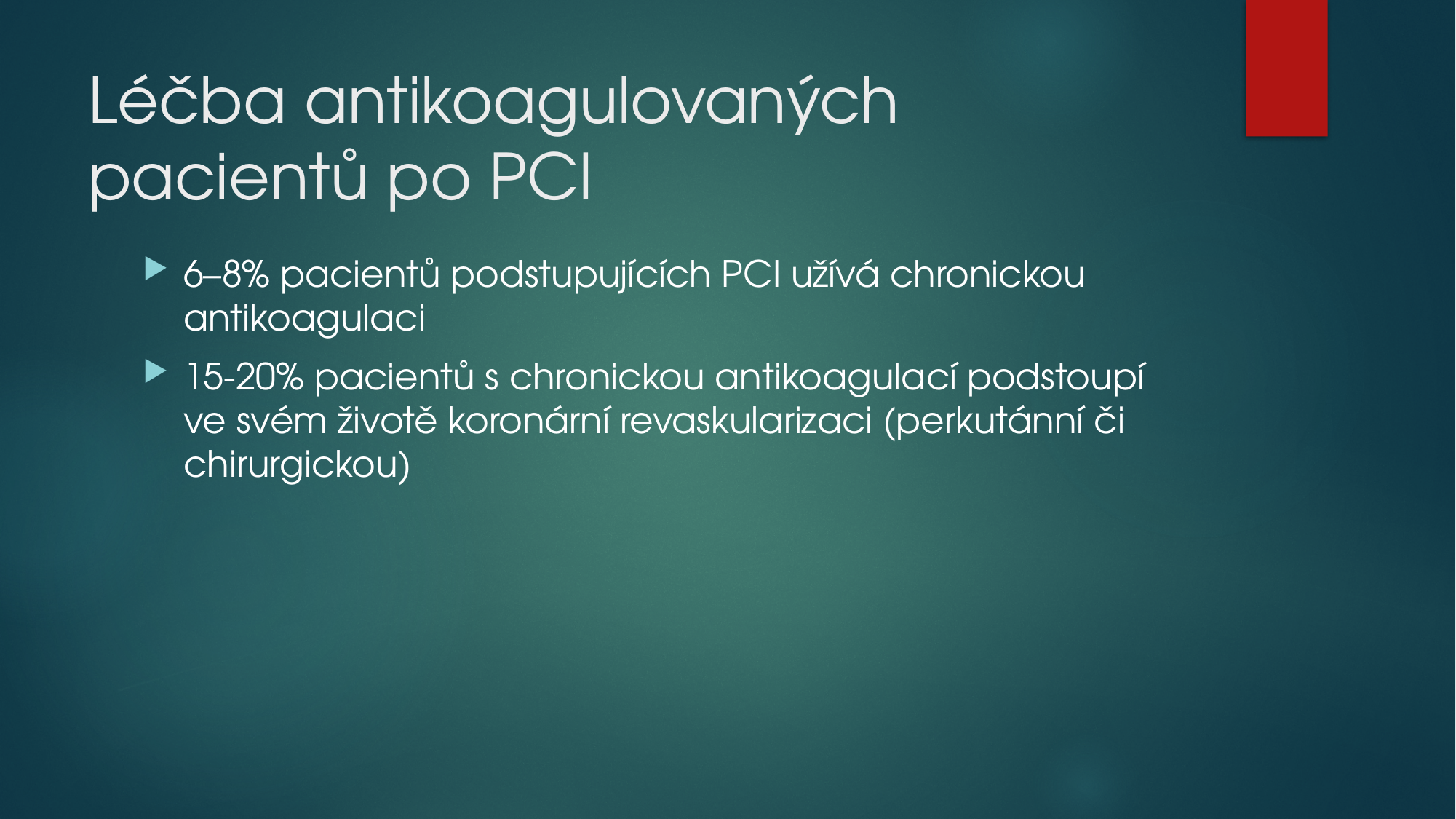

# Léčba antikoagulovaných  pacientů po PCI
6–8% pacientů podstupujících PCI užívá chronickou antikoagulaci
15-20% pacientů s chronickou antikoagulací podstoupí ve svém životě koronární revaskularizaci (perkutánní či chirurgickou)